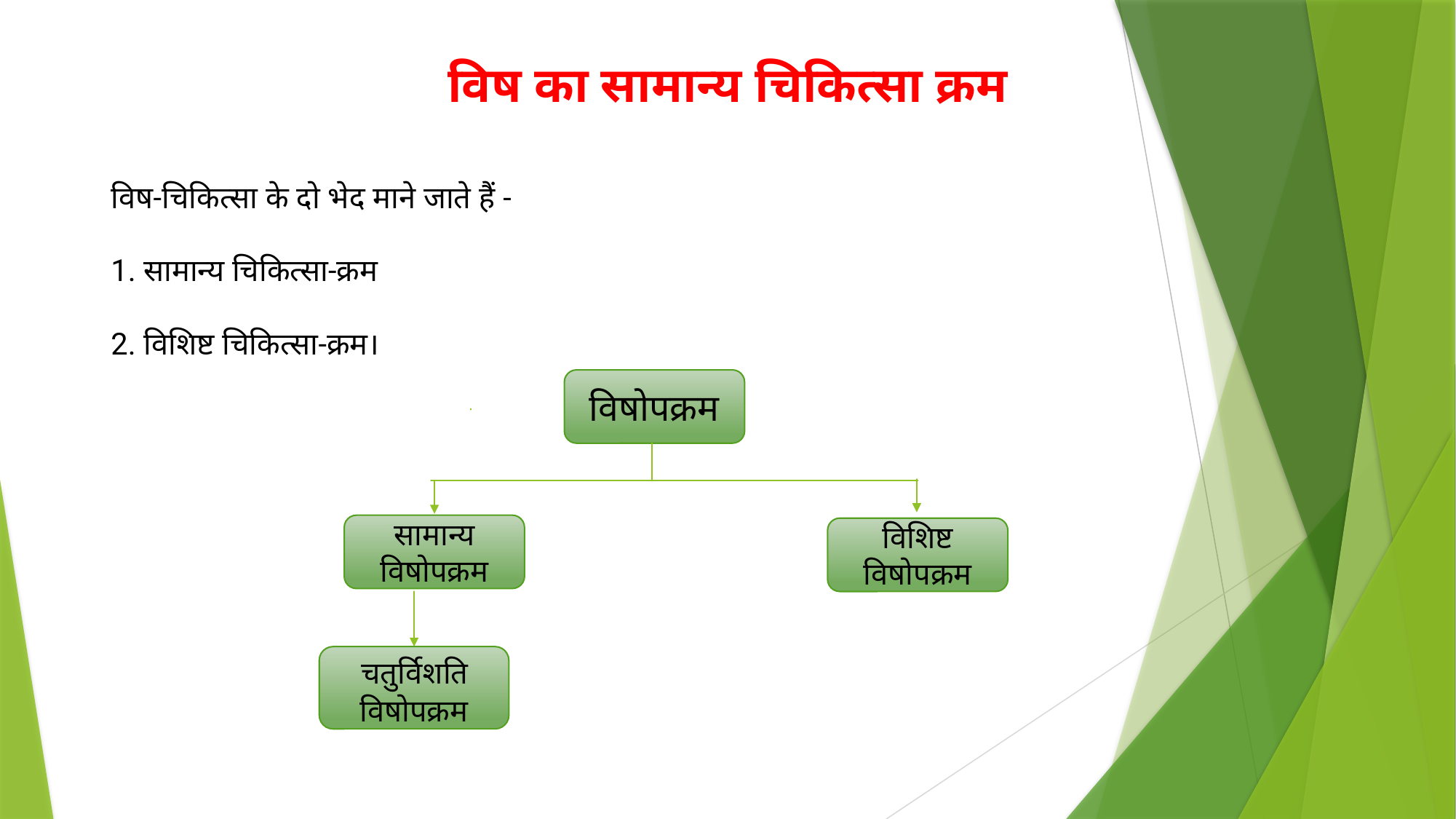

विष का सामान्य चिकित्सा क्रम

विष-चिकित्सा के दो भेद माने जाते हैं -
1. सामान्य चिकित्सा-क्रम
2. विशिष्ट चिकित्सा-क्रम।

विषोपक्रम
सामान्य विषोपक्रम
विशिष्ट विषोपक्रम

 चतुर्विशति  विषोपक्रम